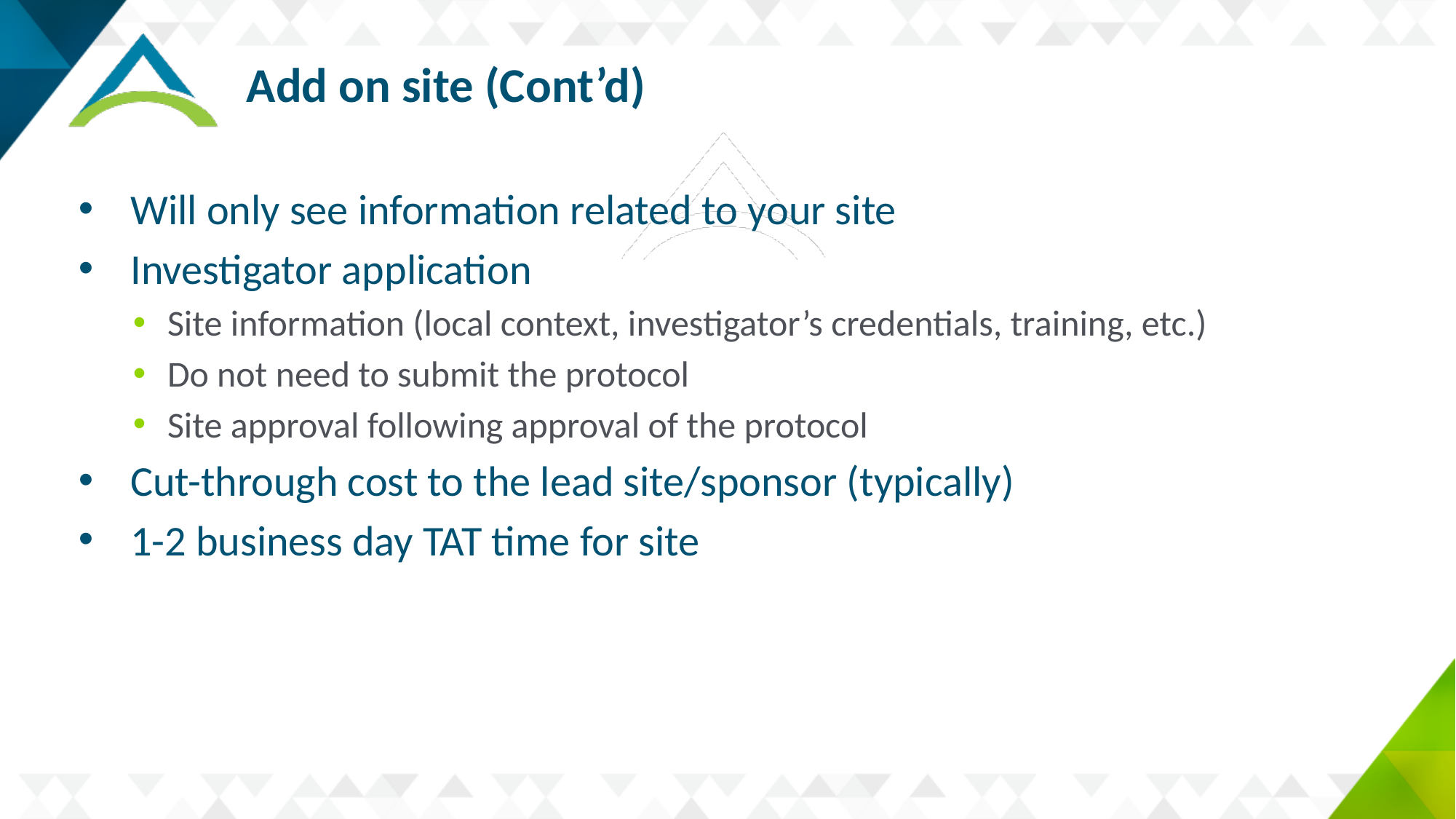

# Add on site (Cont’d)
Will only see information related to your site
Investigator application
Site information (local context, investigator’s credentials, training, etc.)
Do not need to submit the protocol
Site approval following approval of the protocol
Cut-through cost to the lead site/sponsor (typically)
1-2 business day TAT time for site